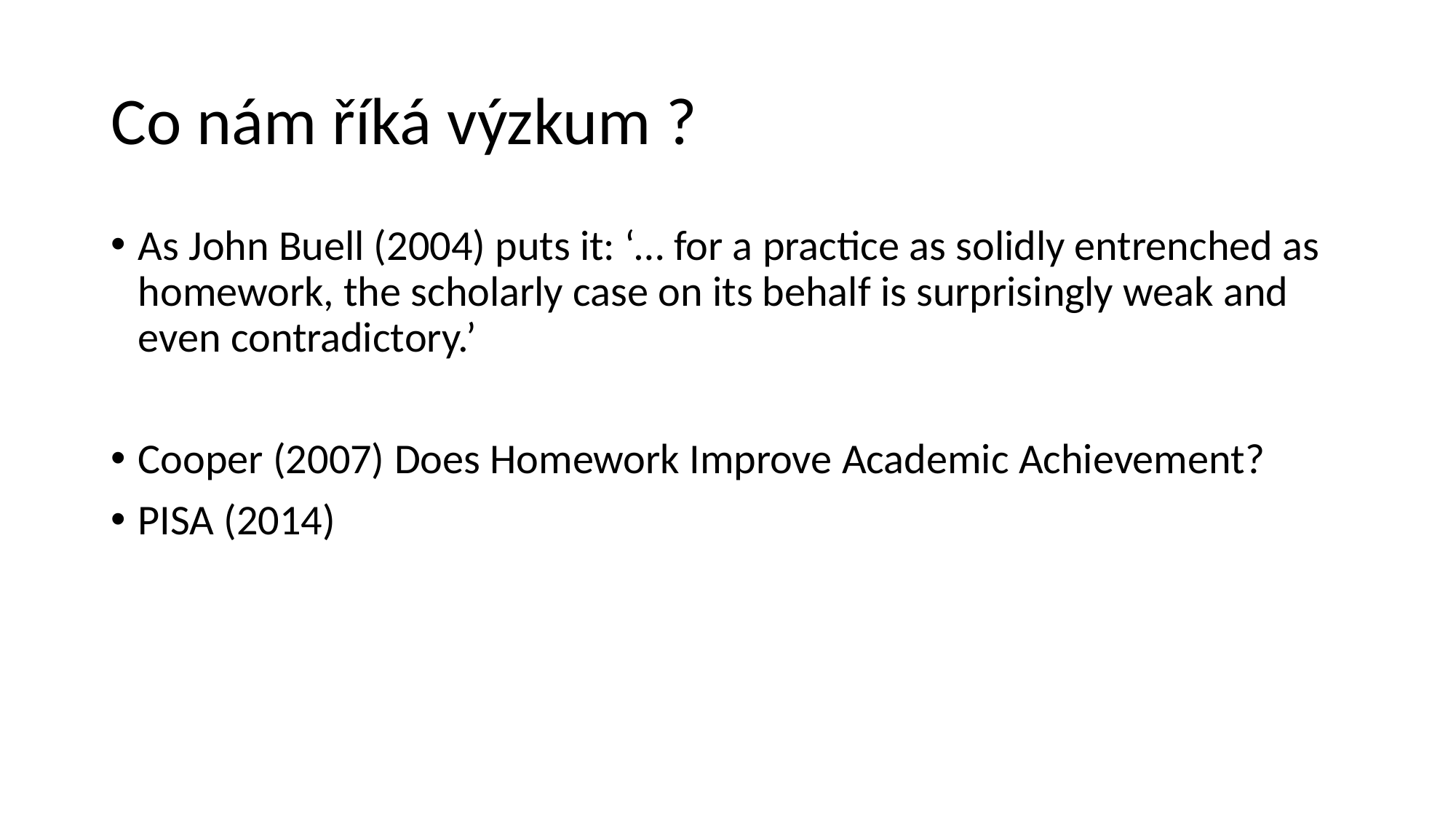

# Co nám říká výzkum ?
As John Buell (2004) puts it: ‘… for a practice as solidly entrenched as homework, the scholarly case on its behalf is surprisingly weak and even contradictory.’

Cooper (2007) Does Homework Improve Academic Achievement?
PISA (2014)